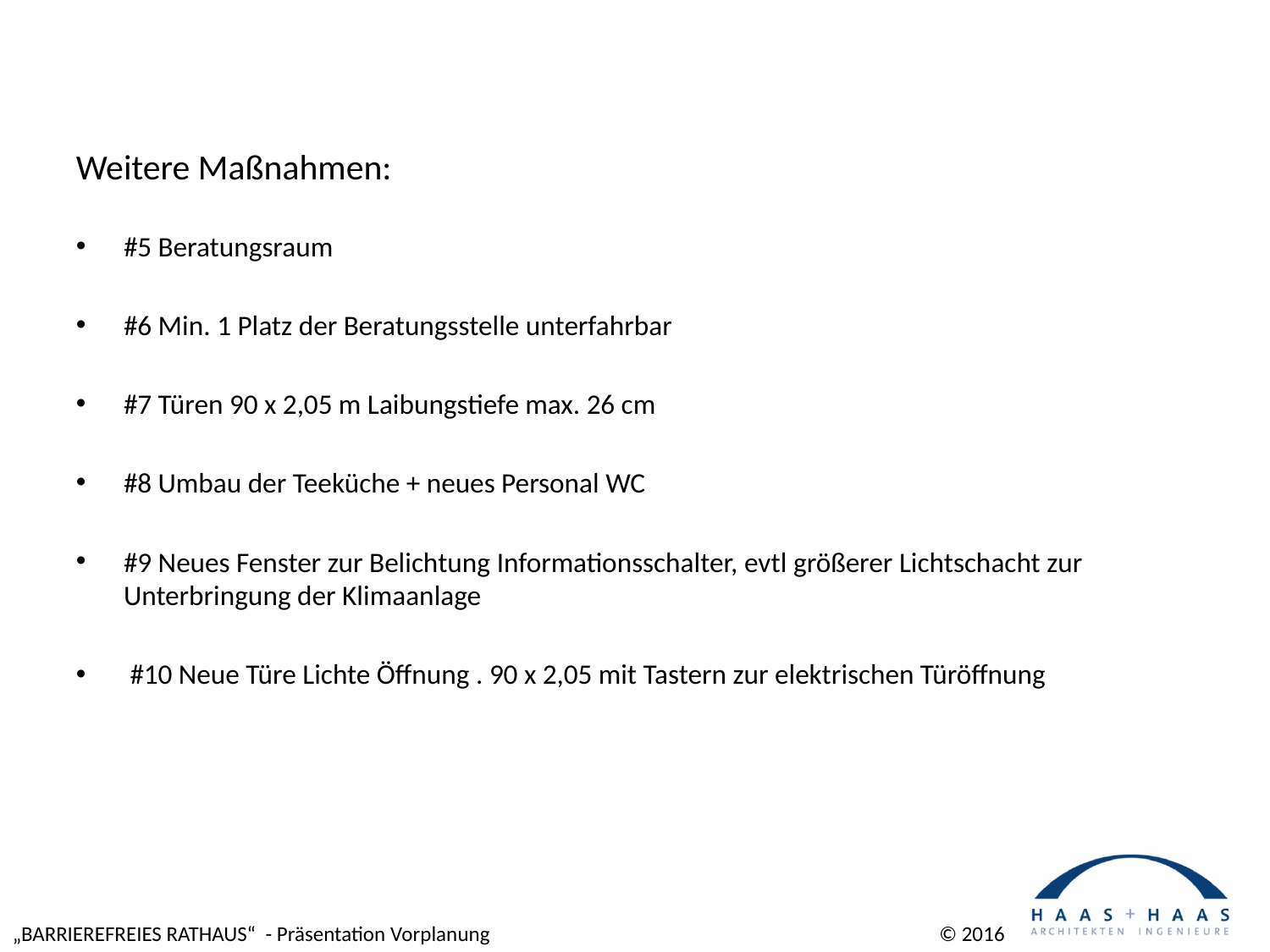

# Weitere Maßnahmen:
#5 Beratungsraum

#6 Min. 1 Platz der Beratungsstelle unterfahrbar

#7 Türen 90 x 2,05 m Laibungstiefe max. 26 cm

#8 Umbau der Teeküche + neues Personal WC

#9 Neues Fenster zur Belichtung Informationsschalter, evtl größerer Lichtschacht zur     Unterbringung der Klimaanlage

 #10 Neue Türe Lichte Öffnung . 90 x 2,05 mit Tastern zur elektrischen Türöffnung